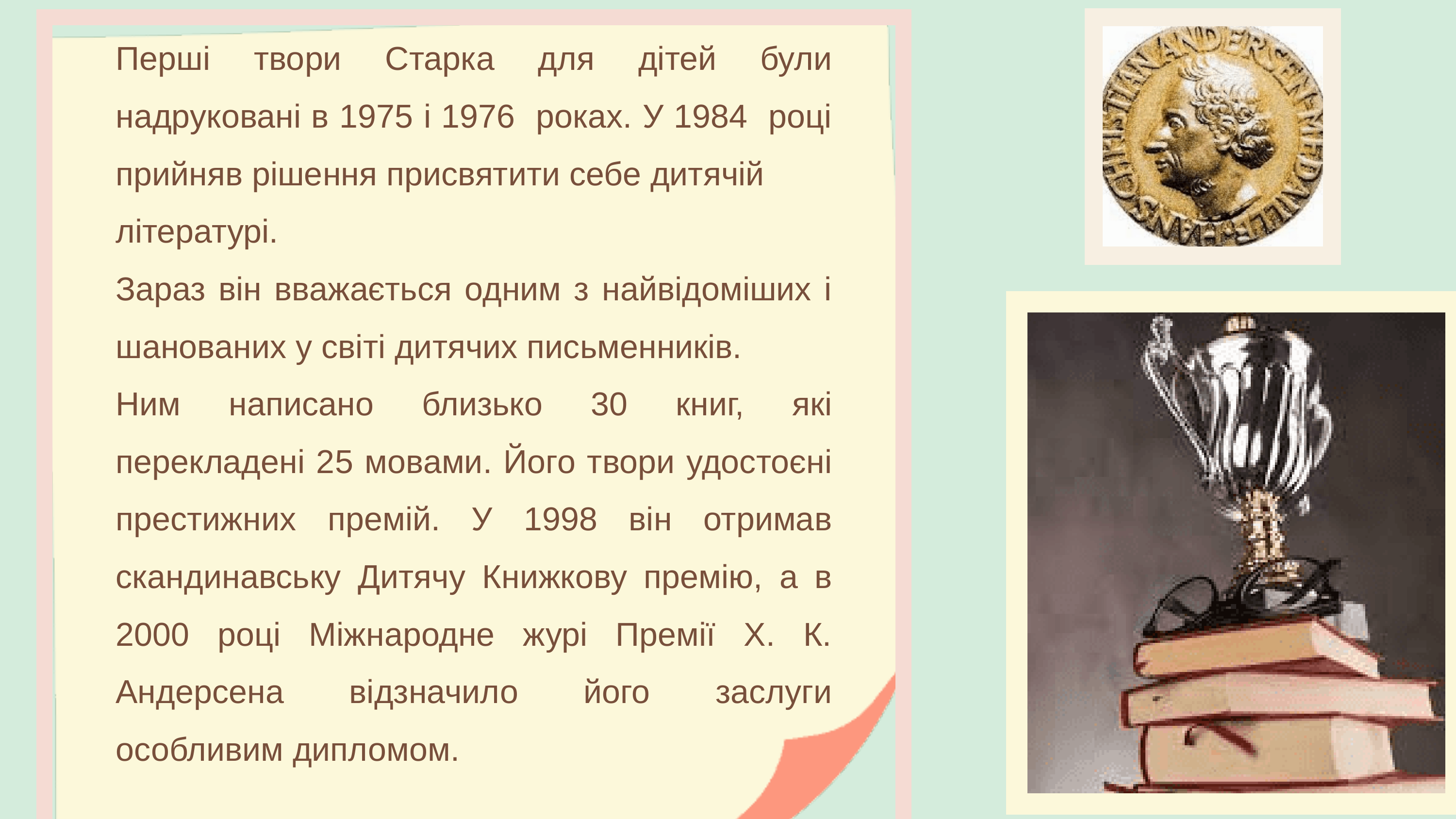

Перші твори Старка для дітей були надруковані в 1975 і 1976  роках. У 1984  році прийняв рішення присвятити себе дитячій
літературі.
Зараз він вважається одним з найвідоміших і шанованих у світі дитячих письменників.
Ним написано близько 30 книг, які перекладені 25 мовами. Його твори удостоєні престижних премій. У 1998 він отримав скандинавську Дитячу Книжкову премію, а в 2000 році Міжнародне журі Премії Х. К. Андерсена відзначило його заслуги особливим дипломом.